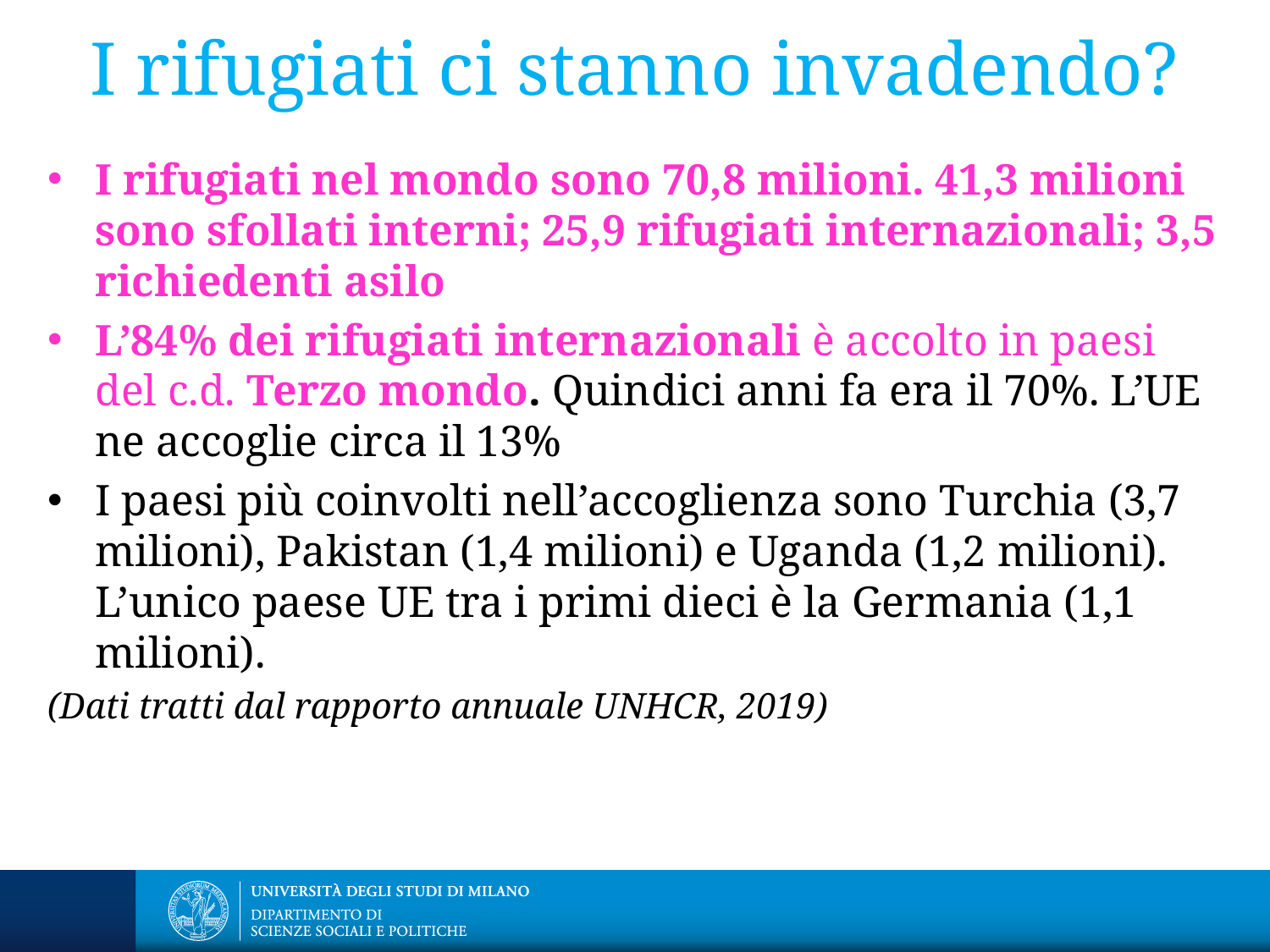

# I rifugiati ci stanno invadendo?
I rifugiati nel mondo sono 70,8 milioni. 41,3 milioni sono sfollati interni; 25,9 rifugiati internazionali; 3,5 richiedenti asilo
L’84% dei rifugiati internazionali è accolto in paesi del c.d. Terzo mondo. Quindici anni fa era il 70%. L’UE  ne accoglie circa il 13%
I paesi più coinvolti nell’accoglienza sono Turchia (3,7 milioni), Pakistan (1,4 milioni) e Uganda (1,2 milioni). L’unico paese UE tra i primi dieci è la Germania (1,1 milioni).
(Dati tratti dal rapporto annuale UNHCR, 2019)